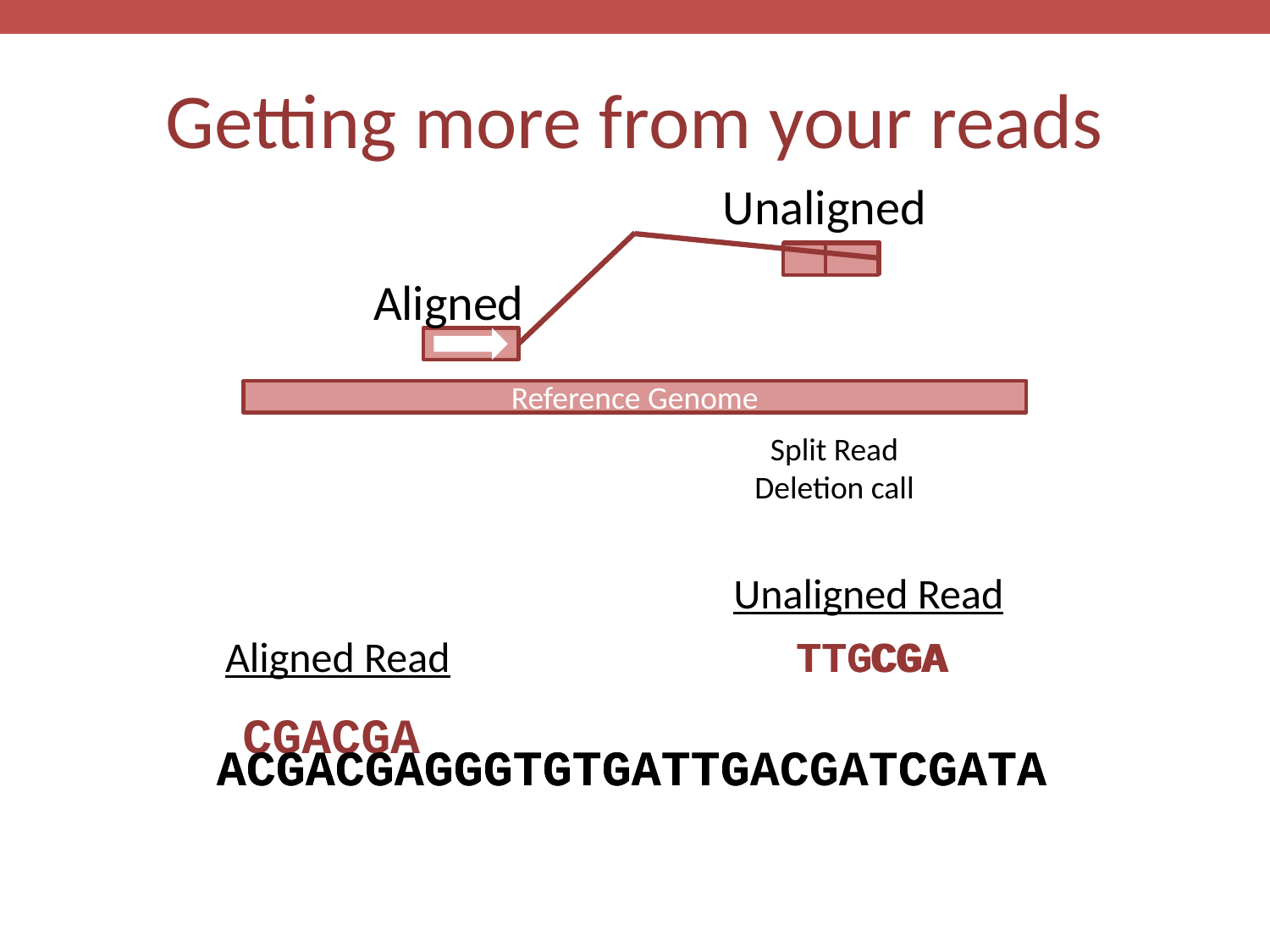

# Getting more from your reads
Unaligned

Aligned

Reference Genome
Split Read
Deletion call
Unaligned Read
Aligned Read
TTGCGA
TTG
CGA
CGACGA
ACGACGAGGGTGTGATTGACGATCGATA
ACGACGAGGGTGTGATTG     CGATA